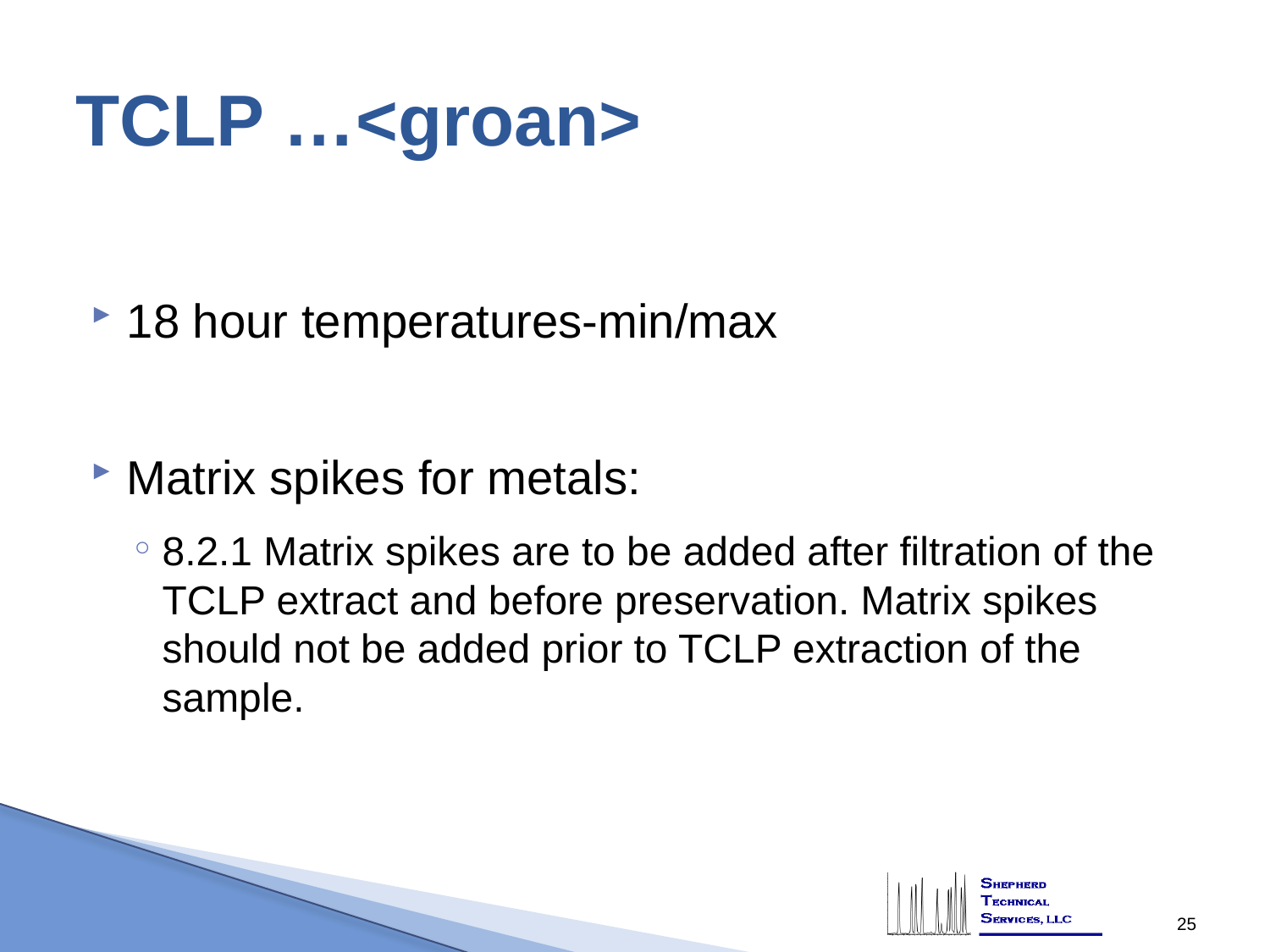

# TCLP …<groan>

18 hour temperatures-min/max

Matrix spikes for metals:
8.2.1 Matrix spikes are to be added after filtration of the TCLP extract and before preservation. Matrix spikes should not be added prior to TCLP extraction of the sample.
25